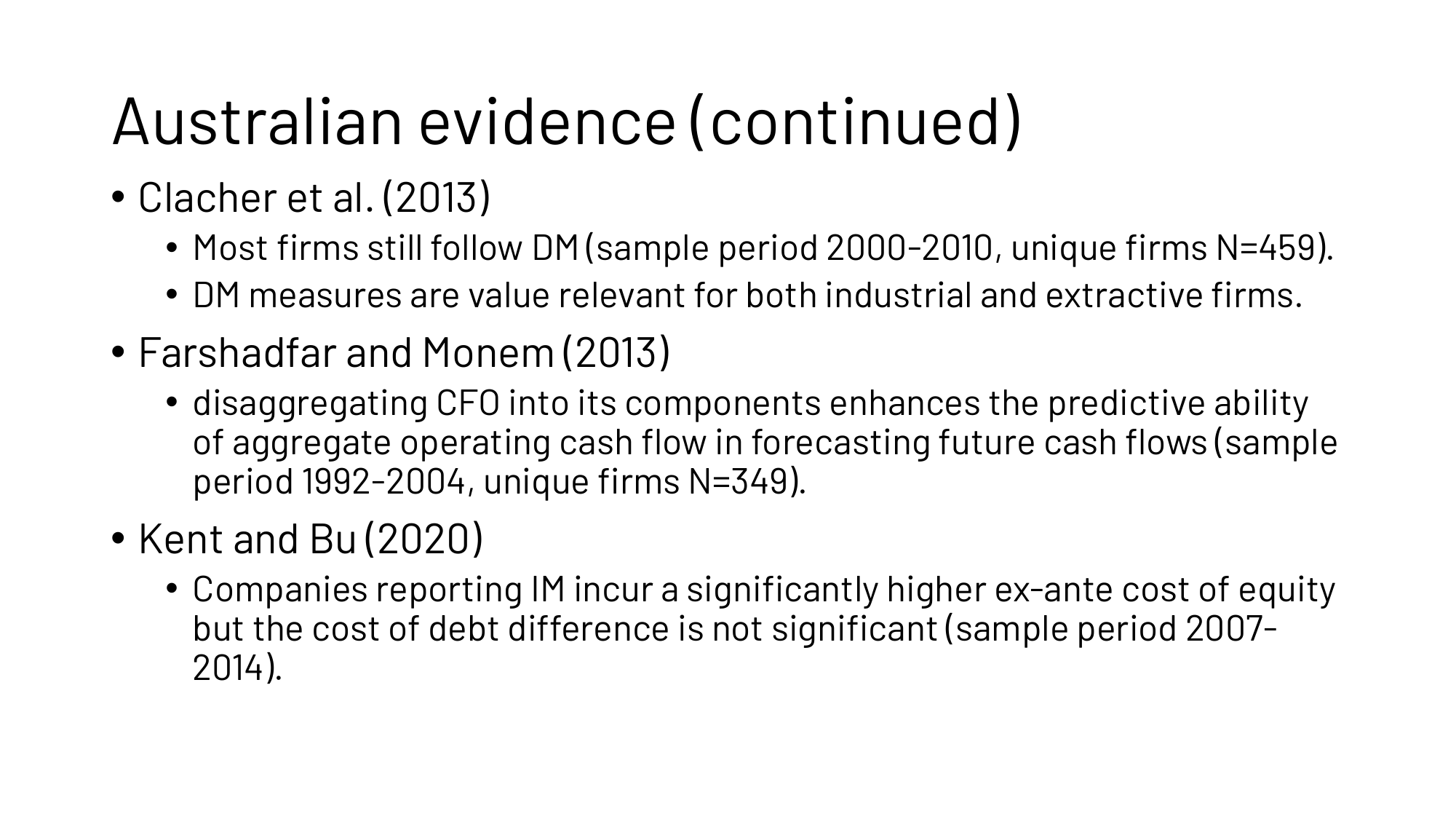

# Australian evidence (continued)
Clacher et al. (2013)
Most firms still follow DM (sample period 2000-2010, unique firms N=459).
DM measures are value relevant for both industrial and extractive firms.
Farshadfar and Monem (2013)
disaggregating CFO into its components enhances the predictive ability of aggregate operating cash flow in forecasting future cash flows (sample period 1992-2004, unique firms N=349).
Kent and Bu (2020)
Companies reporting IM incur a significantly higher ex-ante cost of equity but the cost of debt difference is not significant (sample period 2007-2014).